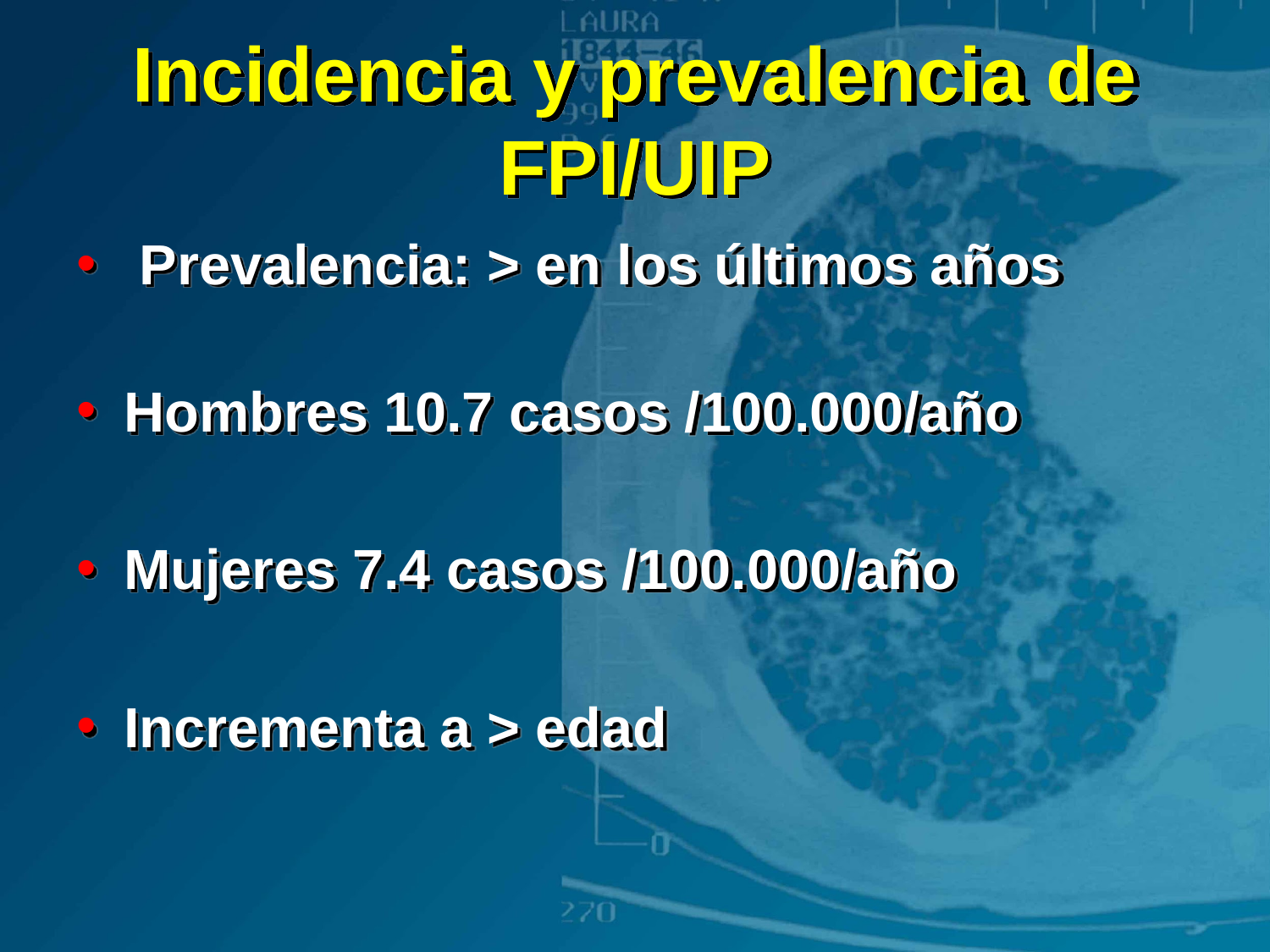

# Incidencia y prevalencia de FPI/UIP
 Prevalencia: > en los últimos años

Hombres 10.7 casos /100.000/año

Mujeres 7.4 casos /100.000/año

Incrementa a > edad